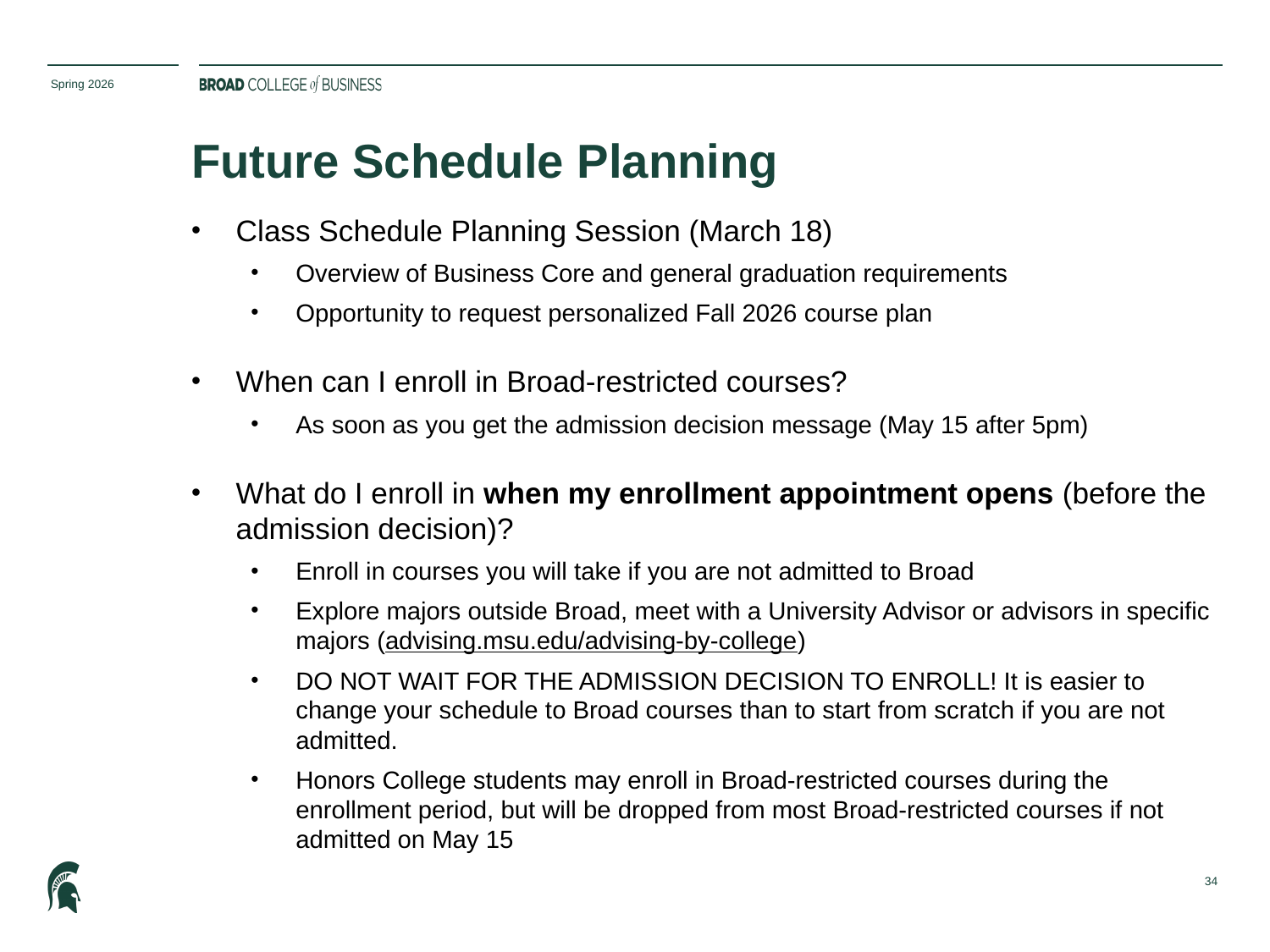

Spring 2026
# Future Schedule Planning

Class Schedule Planning Session (March 18)
Overview of Business Core and general graduation requirements
Opportunity to request personalized Fall 2026 course plan

When can I enroll in Broad-restricted courses?
As soon as you get the admission decision message (May 15 after 5pm)

What do I enroll in when my enrollment appointment opens (before the admission decision)?
Enroll in courses you will take if you are not admitted to Broad
Explore majors outside Broad, meet with a University Advisor or advisors in specific majors (advising.msu.edu/advising-by-college)
DO NOT WAIT FOR THE ADMISSION DECISION TO ENROLL! It is easier to change your schedule to Broad courses than to start from scratch if you are not admitted.
Honors College students may enroll in Broad-restricted courses during the enrollment period, but will be dropped from most Broad-restricted courses if not admitted on May 15